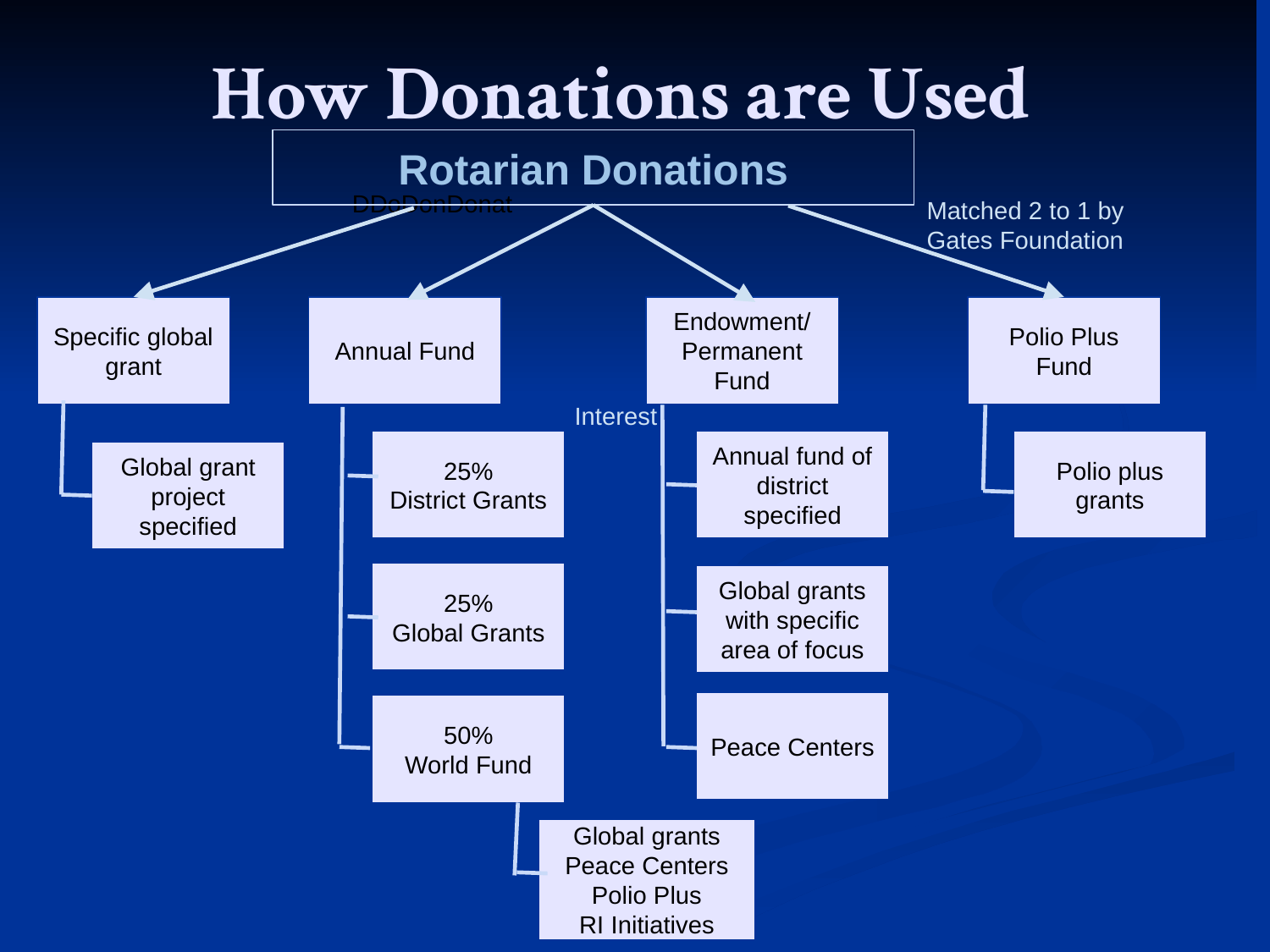

# How Donations are Used
Rotarian Donations
DDoDonDonat
Matched 2 to 1 by
Gates Foundation
Specific global
grant
Annual Fund
Endowment/
Permanent Fund
Polio Plus Fund
Interest
Annual fund of district specified
25%
District Grants
Polio plus grants
Global grant
project specified
25%
Global Grants
Global grants with specific area of focus
Peace Centers
50%
World Fund
Global grants
Peace Centers
Polio Plus
RI Initiatives